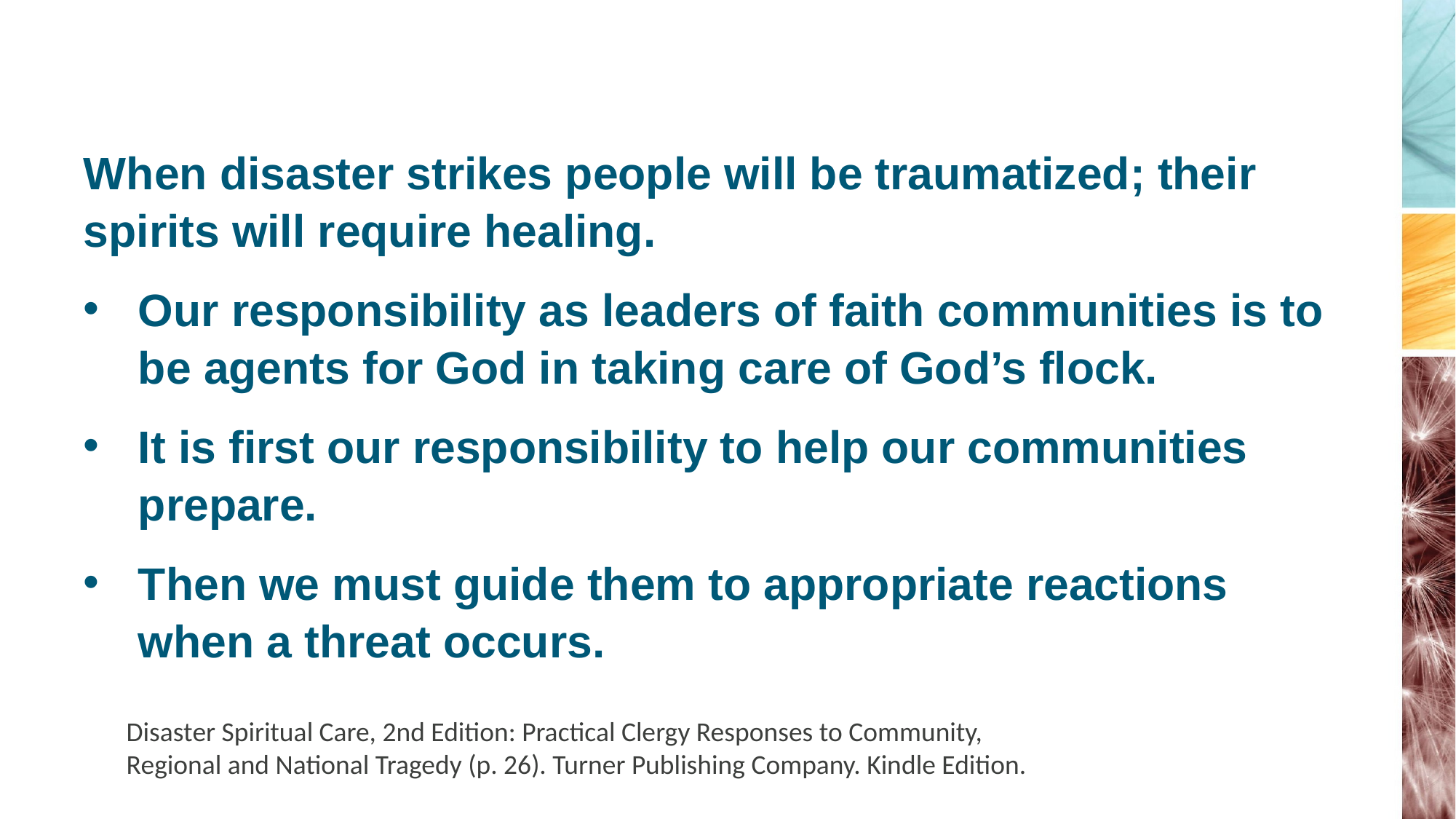

When disaster strikes people will be traumatized; their spirits will require healing.
﻿Our responsibility as leaders of faith communities is to be agents for God in taking care of God’s flock.
It is first our responsibility to help our communities prepare.
Then we must guide them to appropriate reactions when a threat occurs.

Disaster Spiritual Care, 2nd Edition: Practical Clergy Responses to Community, Regional and National Tragedy (p. 26). Turner Publishing Company. Kindle Edition.